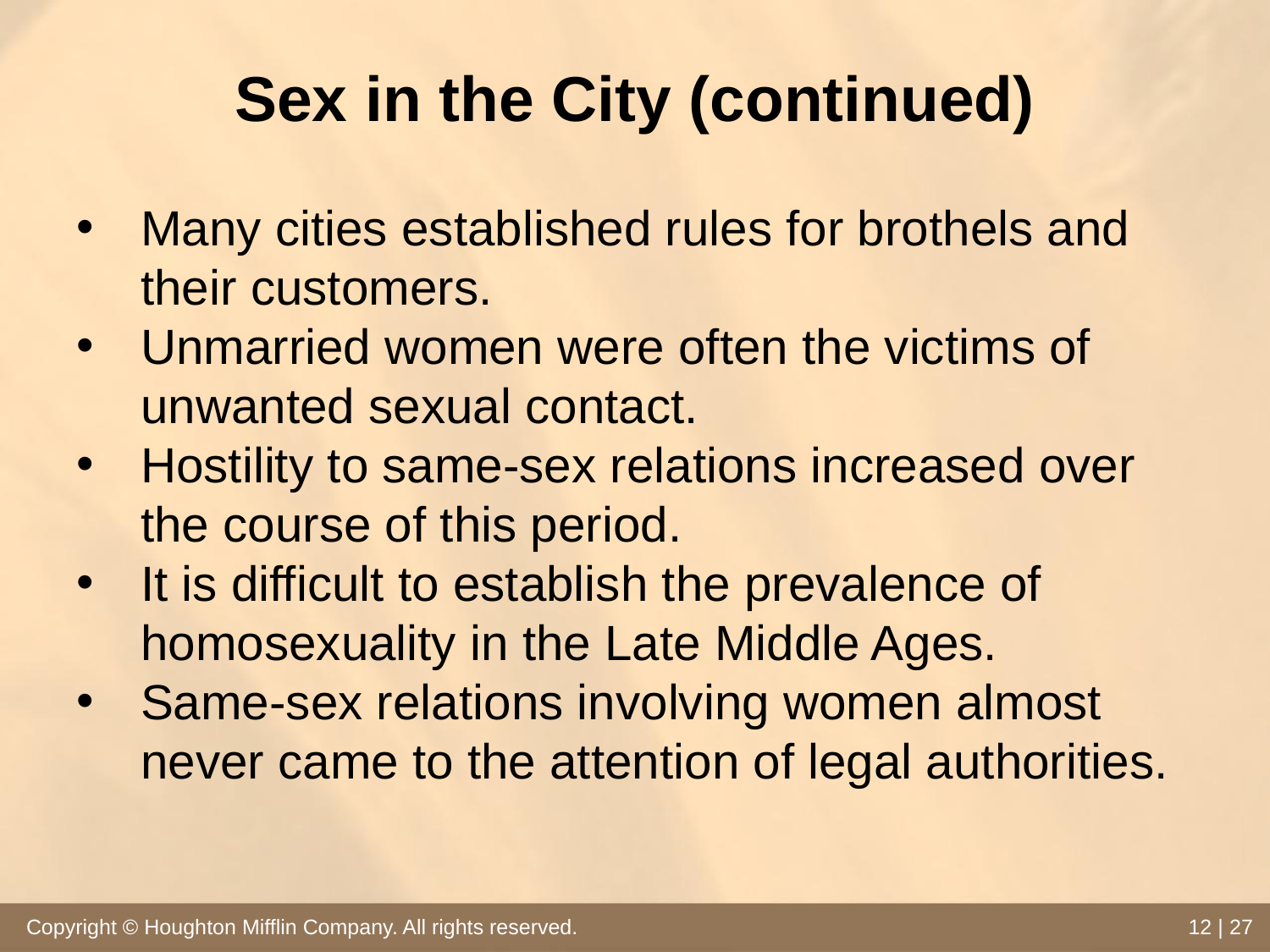

# Sex in the City (continued)
Many cities established rules for brothels and their customers.
Unmarried women were often the victims of unwanted sexual contact.
Hostility to same-sex relations increased over the course of this period.
It is difficult to establish the prevalence of homosexuality in the Late Middle Ages.
Same-sex relations involving women almost never came to the attention of legal authorities.